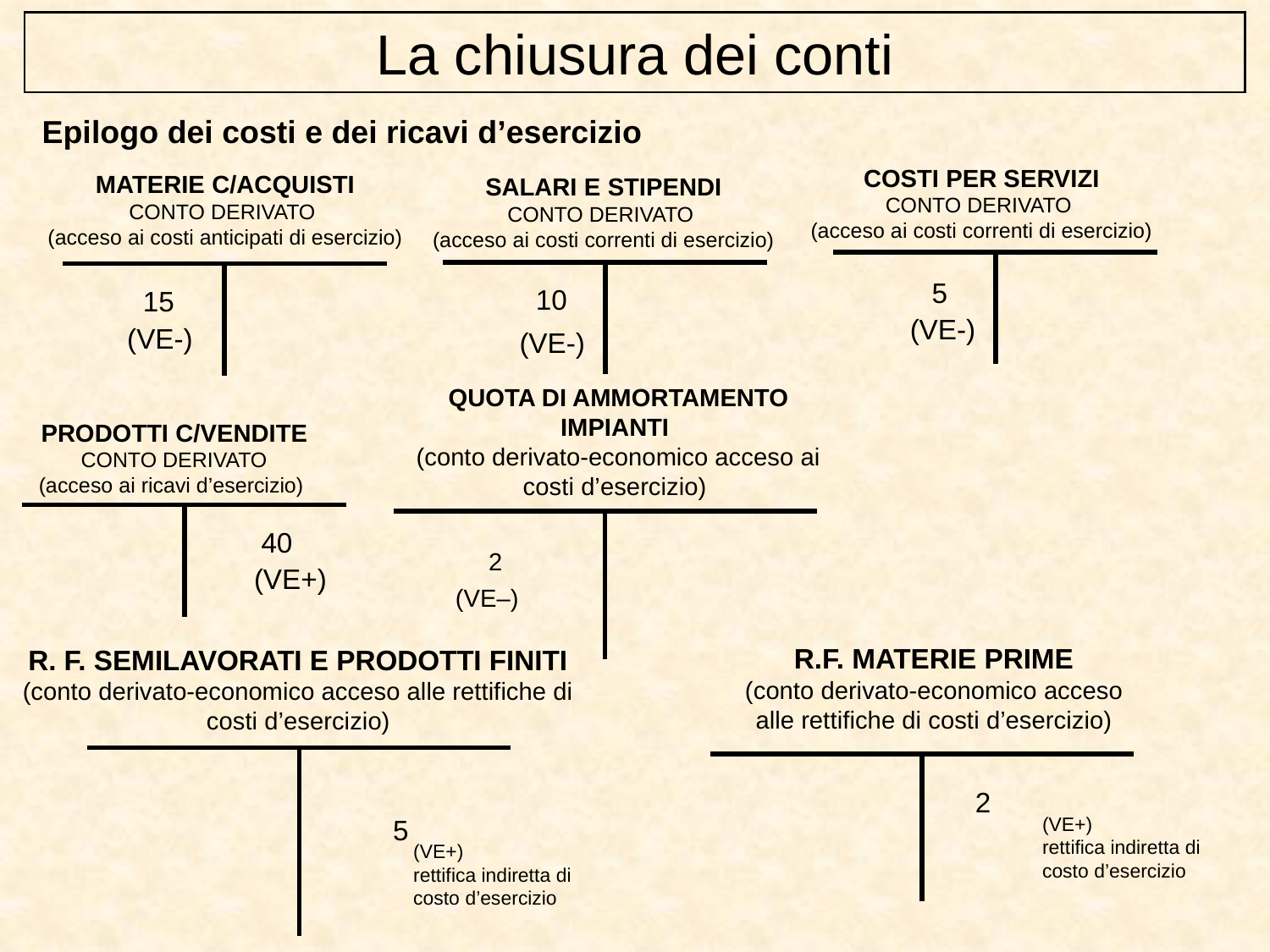

La chiusura dei conti
Epilogo dei costi e dei ricavi d’esercizio
COSTI PER SERVIZI
CONTO DERIVATO
(acceso ai costi correnti di esercizio)
MATERIE C/ACQUISTI
CONTO DERIVATO
(acceso ai costi anticipati di esercizio)
SALARI E STIPENDI
CONTO DERIVATO
(acceso ai costi correnti di esercizio)
|  |  |
| --- | --- |
|  |  |
| --- | --- |
|  |  |
| --- | --- |
5
10
15
(VE-)
(VE-)
(VE-)
QUOTA DI AMMORTAMENTO IMPIANTI
(conto derivato-economico acceso ai costi d’esercizio)
PRODOTTI C/VENDITE
CONTO DERIVATO
(acceso ai ricavi d’esercizio)
|  |  |
| --- | --- |
|  |  |
| --- | --- |
40
2
(VE+)
(VE–)
R.F. MATERIE PRIME
(conto derivato-economico acceso alle rettifiche di costi d’esercizio)
R. F. SEMILAVORATI E PRODOTTI FINITI
(conto derivato-economico acceso alle rettifiche di costi d’esercizio)
|  |  |
| --- | --- |
|  |  |
| --- | --- |
2
(VE+)
rettifica indiretta di costo d’esercizio
5
(VE+)
rettifica indiretta di costo d’esercizio